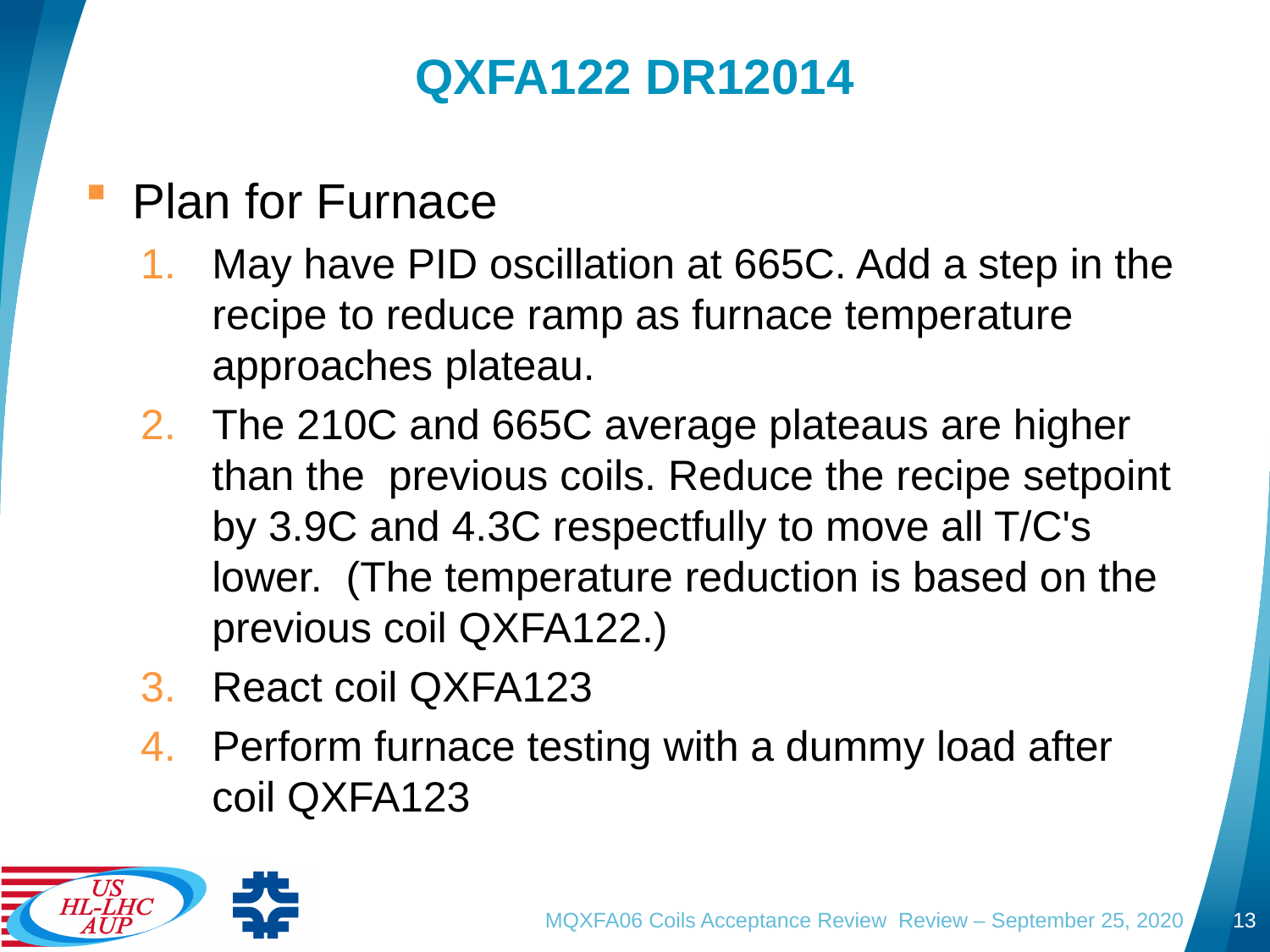

# QXFA122 DR12014
Plan for Furnace
May have PID oscillation at 665C. Add a step in the recipe to reduce ramp as furnace temperature approaches plateau.
The 210C and 665C average plateaus are higher than the  previous coils. Reduce the recipe setpoint by 3.9C and 4.3C respectfully to move all T/C's lower.  (The temperature reduction is based on the previous coil QXFA122.)
React coil QXFA123
Perform furnace testing with a dummy load after coil QXFA123

MQXFA06 Coils Acceptance Review  Review – September 25, 2020
13